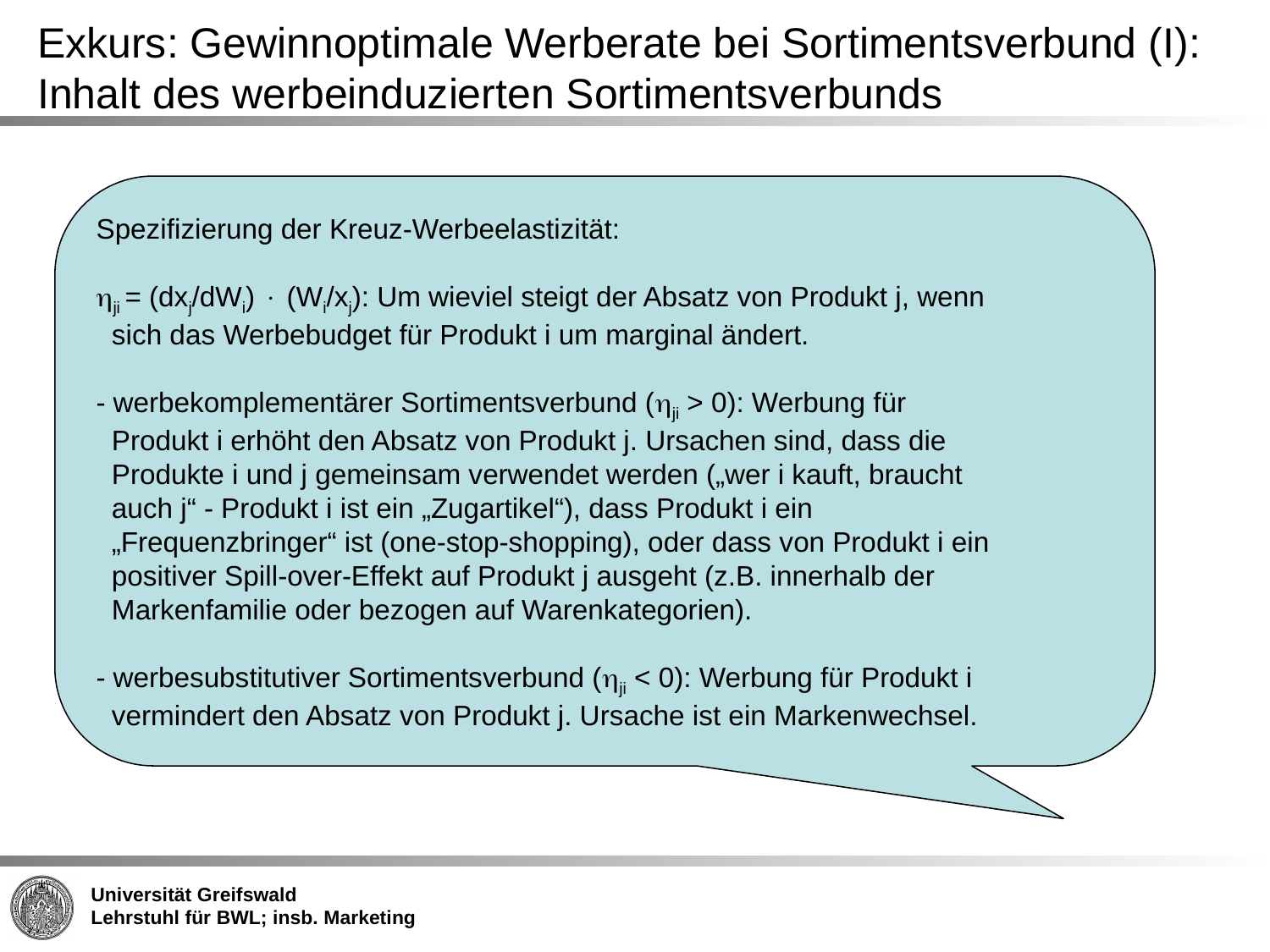

# Exkurs: Gewinnoptimale Werberate bei Sortimentsverbund (I): Inhalt des werbeinduzierten Sortimentsverbunds
Spezifizierung der Kreuz-Werbeelastizität:
ηji = (dxj/dWi) ⋅ (Wi/xj): Um wieviel steigt der Absatz von Produkt j, wenn
  sich das Werbebudget für Produkt i um marginal ändert.
- werbekomplementärer Sortimentsverbund (ηji > 0): Werbung für
  Produkt i erhöht den Absatz von Produkt j. Ursachen sind, dass die
  Produkte i und j gemeinsam verwendet werden („wer i kauft, braucht
  auch j“ - Produkt i ist ein „Zugartikel“), dass Produkt i ein
  „Frequenzbringer“ ist (one-stop-shopping), oder dass von Produkt i ein
  positiver Spill-over-Effekt auf Produkt j ausgeht (z.B. innerhalb der
  Markenfamilie oder bezogen auf Warenkategorien).
- werbesubstitutiver Sortimentsverbund (ηji < 0): Werbung für Produkt i
  vermindert den Absatz von Produkt j. Ursache ist ein Markenwechsel.